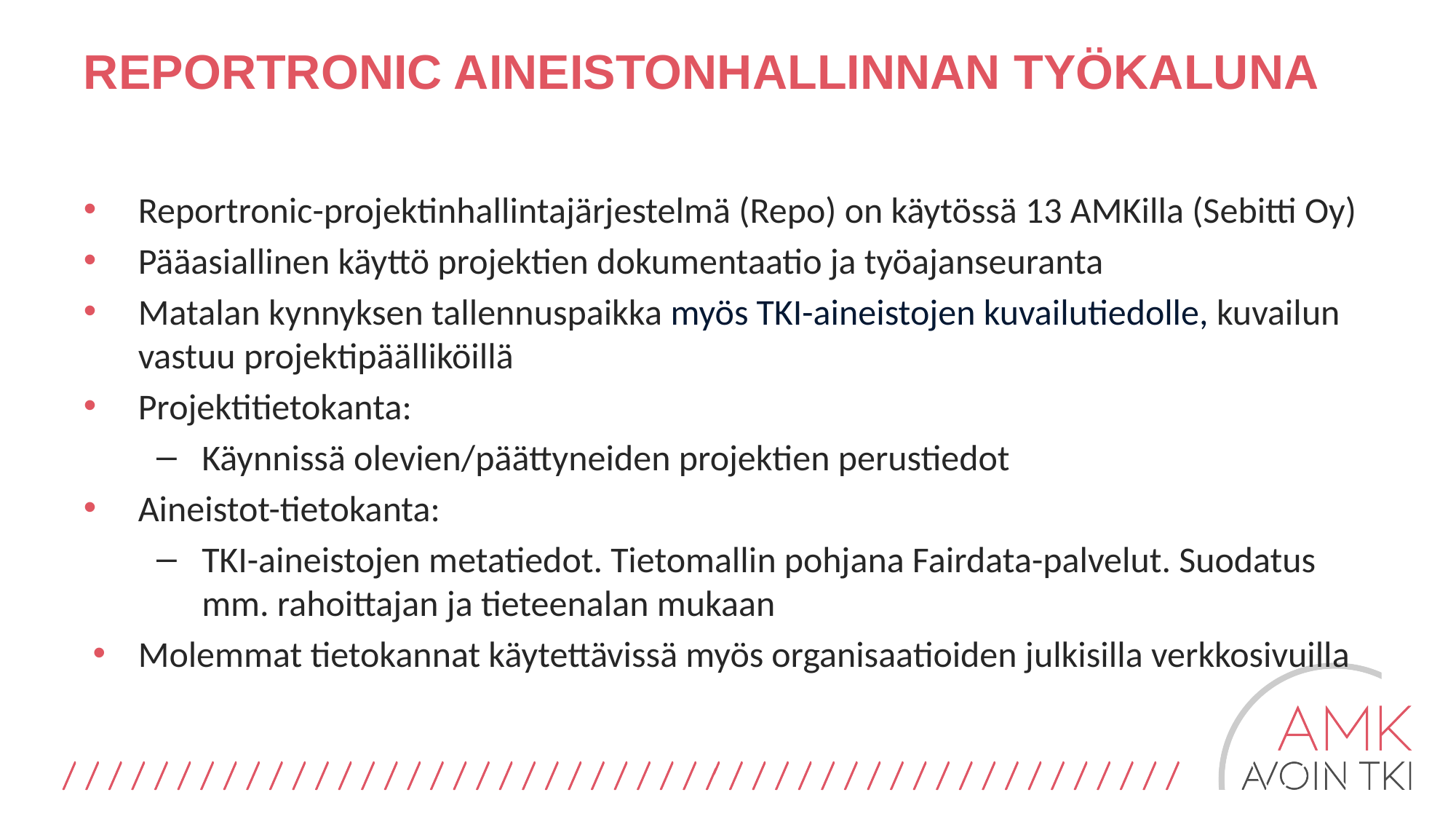

# REPORTRONIC AINEISTONHALLINNAN TYÖKALUNA

Reportronic-projektinhallintajärjestelmä (Repo) on käytössä 13 AMKilla (Sebitti Oy)
Pääasiallinen käyttö projektien dokumentaatio ja työajanseuranta
Matalan kynnyksen tallennuspaikka myös TKI-aineistojen kuvailutiedolle, kuvailun vastuu projektipäälliköillä
Projektitietokanta:
Käynnissä olevien/päättyneiden projektien perustiedot
Aineistot-tietokanta:
TKI-aineistojen metatiedot. Tietomallin pohjana Fairdata-palvelut. Suodatus mm. rahoittajan ja tieteenalan mukaan
Molemmat tietokannat käytettävissä myös organisaatioiden julkisilla verkkosivuilla